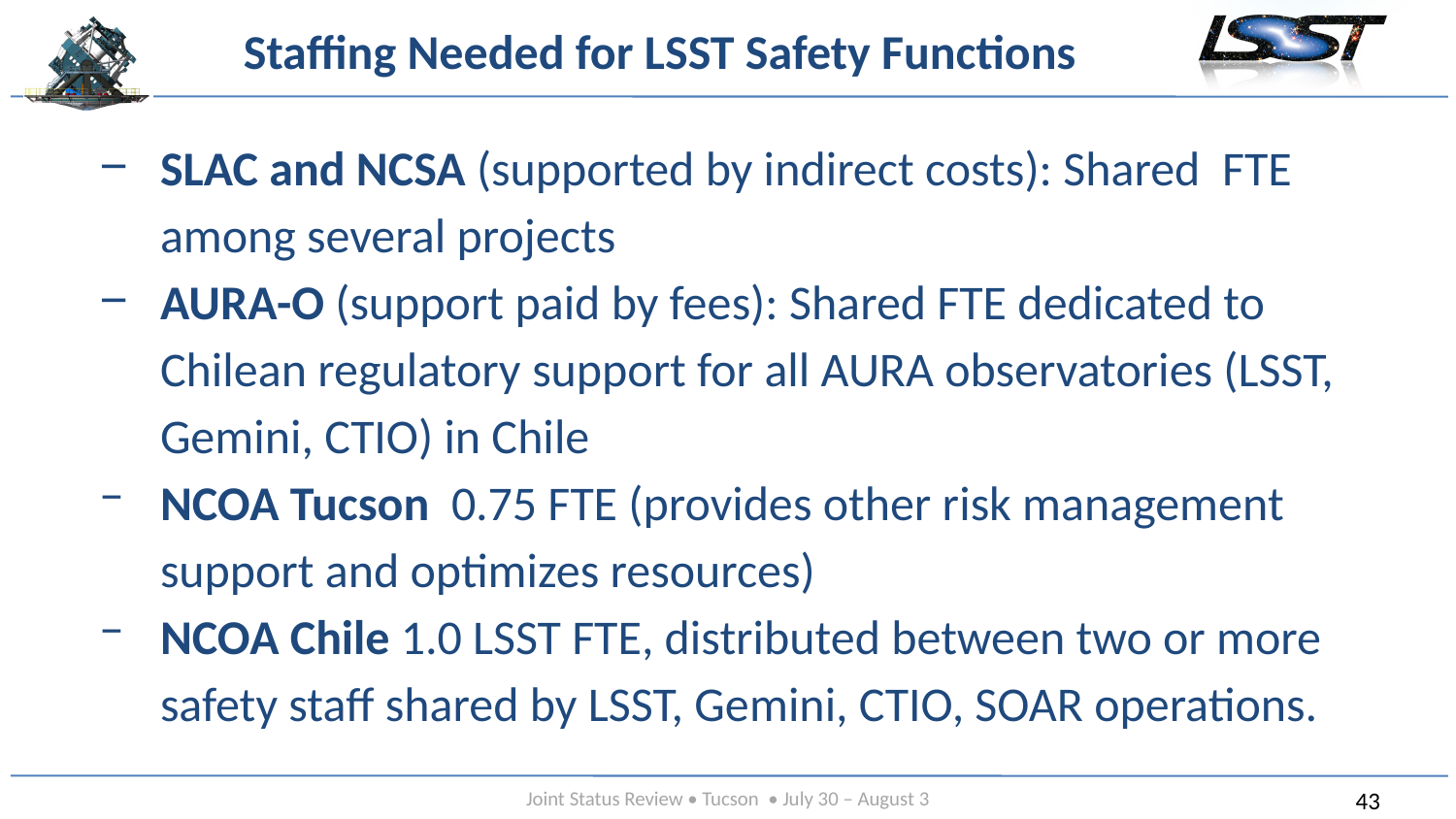

# Staffing Needed for LSST Safety Functions
SLAC and NCSA (supported by indirect costs): Shared  FTE among several projects
AURA-O (support paid by fees): Shared FTE dedicated to Chilean regulatory support for all AURA observatories (LSST, Gemini, CTIO) in Chile
NCOA Tucson  0.75 FTE (provides other risk management support and optimizes resources)
NCOA Chile 1.0 LSST FTE, distributed between two or more safety staff shared by LSST, Gemini, CTIO, SOAR operations.